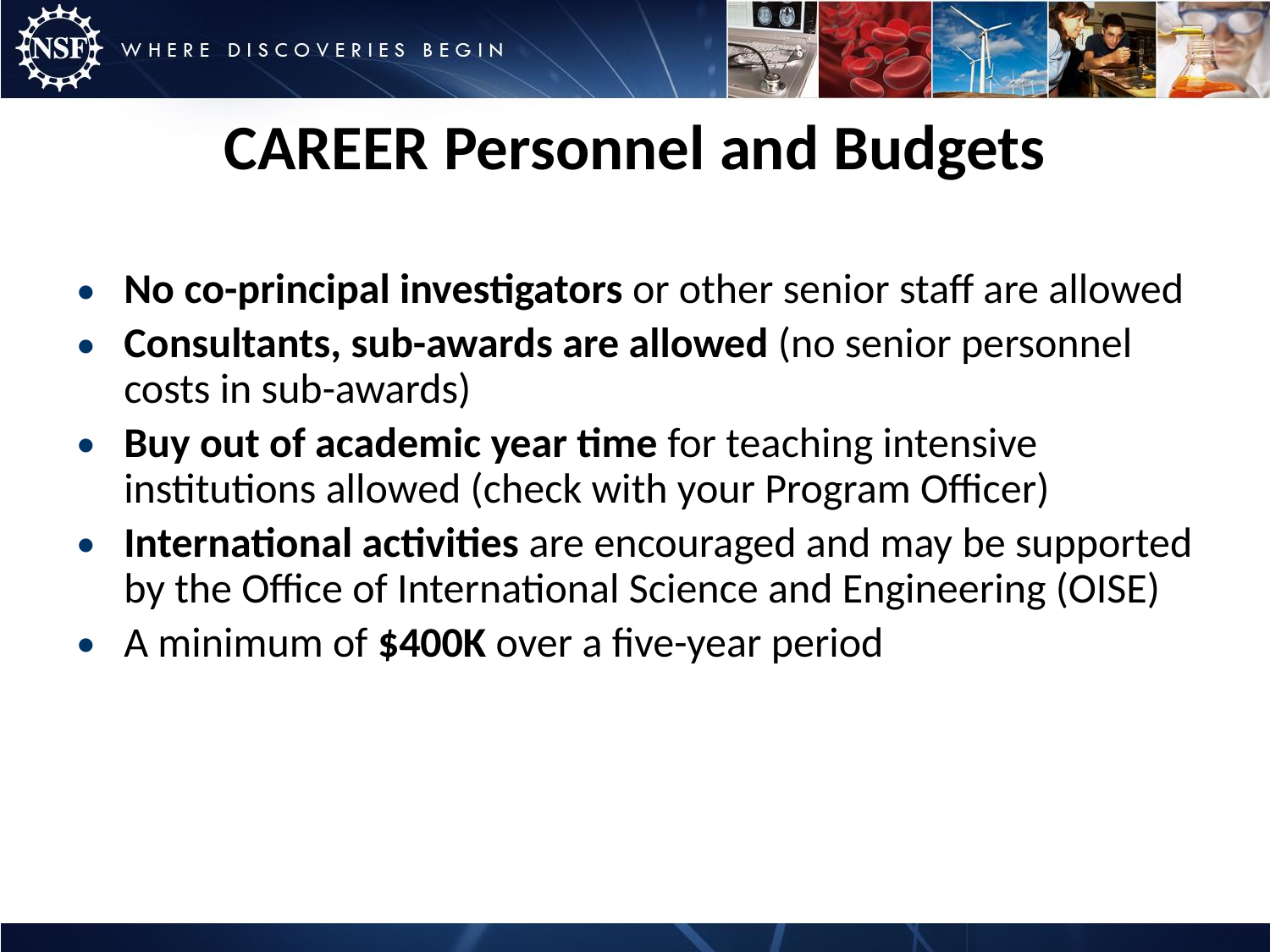

# CAREER Personnel and Budgets
No co-principal investigators or other senior staff are allowed
Consultants, sub-awards are allowed (no senior personnel costs in sub-awards)
Buy out of academic year time for teaching intensive institutions allowed (check with your Program Officer)
International activities are encouraged and may be supported by the Office of International Science and Engineering (OISE)
A minimum of $400K over a five-year period